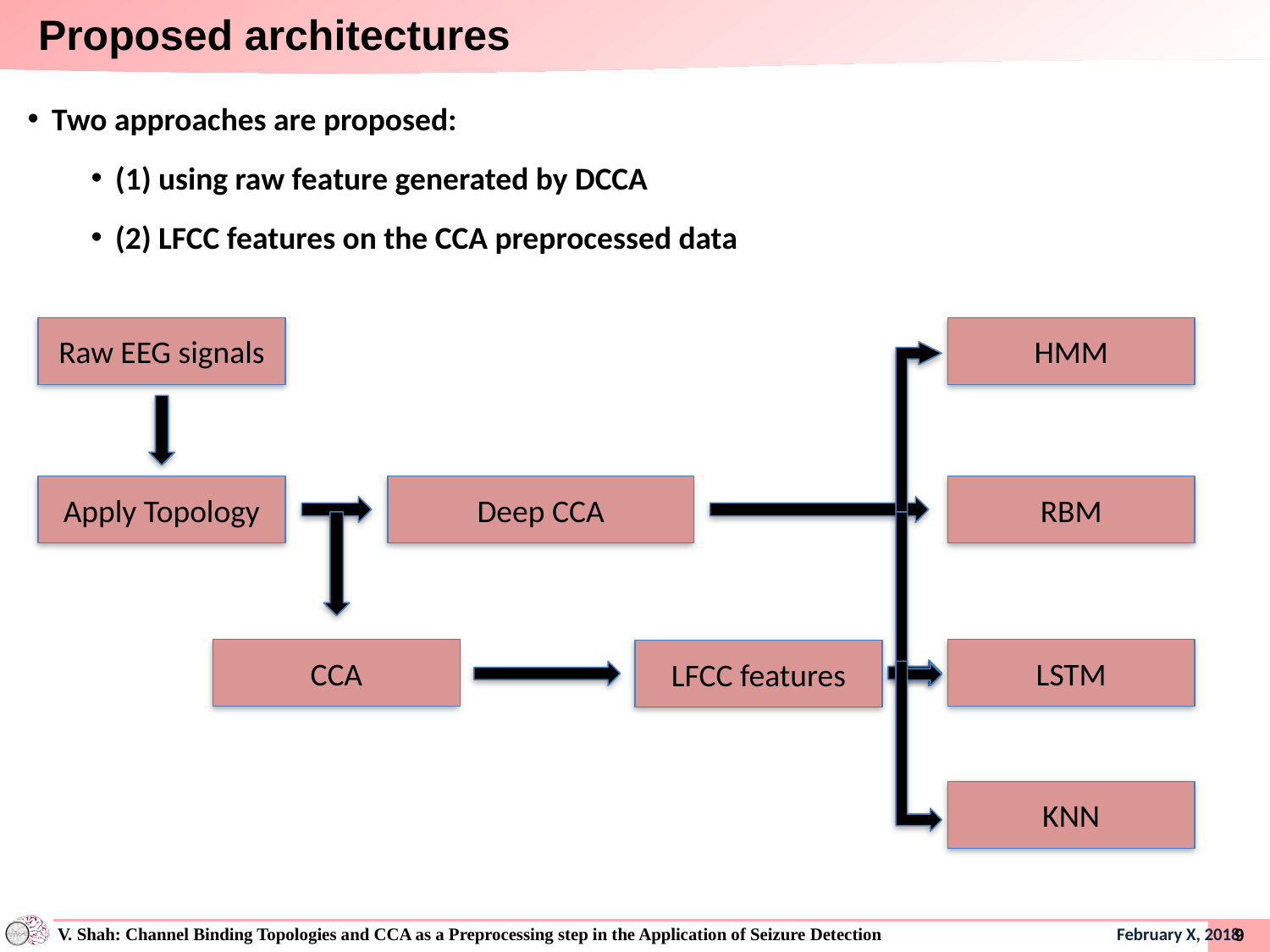

Proposed architectures
Two approaches are proposed:
(1) using raw feature generated by DCCA
(2) LFCC features on the CCA preprocessed data
Raw EEG signals
HMM

Apply Topology
Deep CCA
RBM

CCA
LSTM
LFCC features

KNN